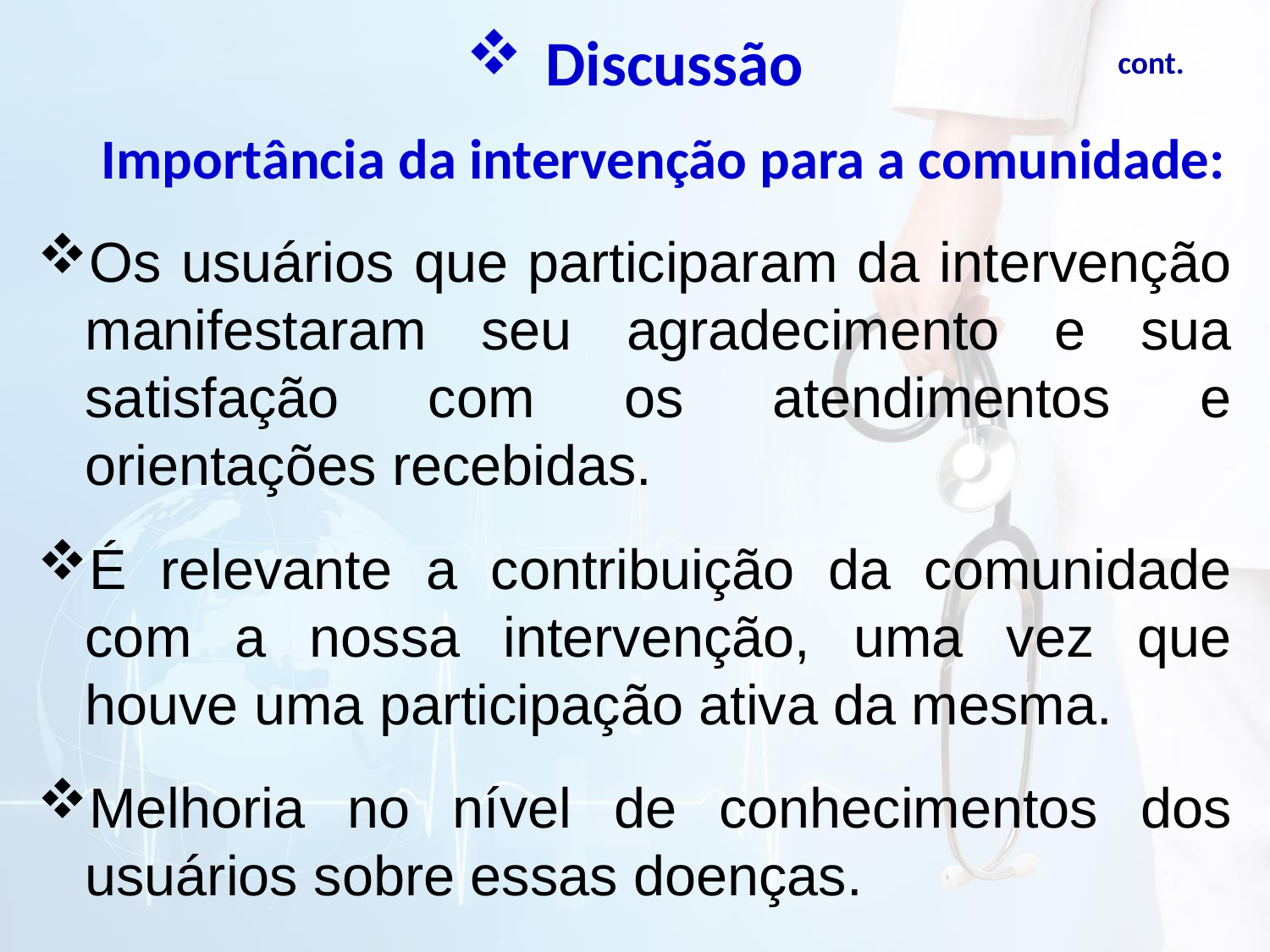

# Discussão
cont.
Importância da intervenção para a comunidade:

Os usuários que participaram da intervenção manifestaram seu agradecimento e sua satisfação com os atendimentos e orientações recebidas.

É relevante a contribuição da comunidade com a nossa intervenção, uma vez que houve uma participação ativa da mesma.

Melhoria no nível de conhecimentos dos usuários sobre essas doenças.